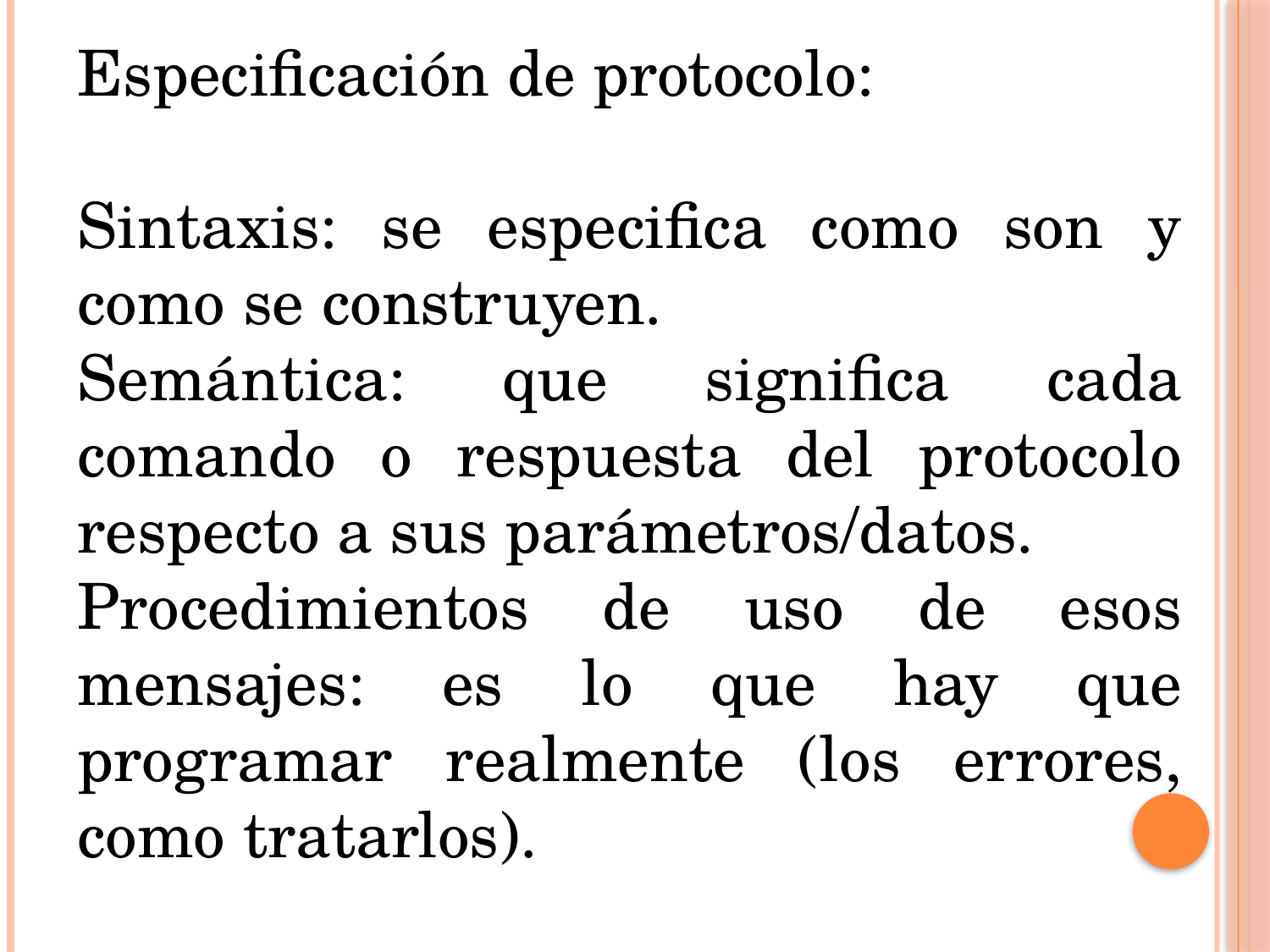

Especificación de protocolo:

Sintaxis: se especifica como son y como se construyen.
Semántica: que significa cada comando o respuesta del protocolo respecto a sus parámetros/datos.
Procedimientos de uso de esos mensajes: es lo que hay que programar realmente (los errores, como tratarlos).